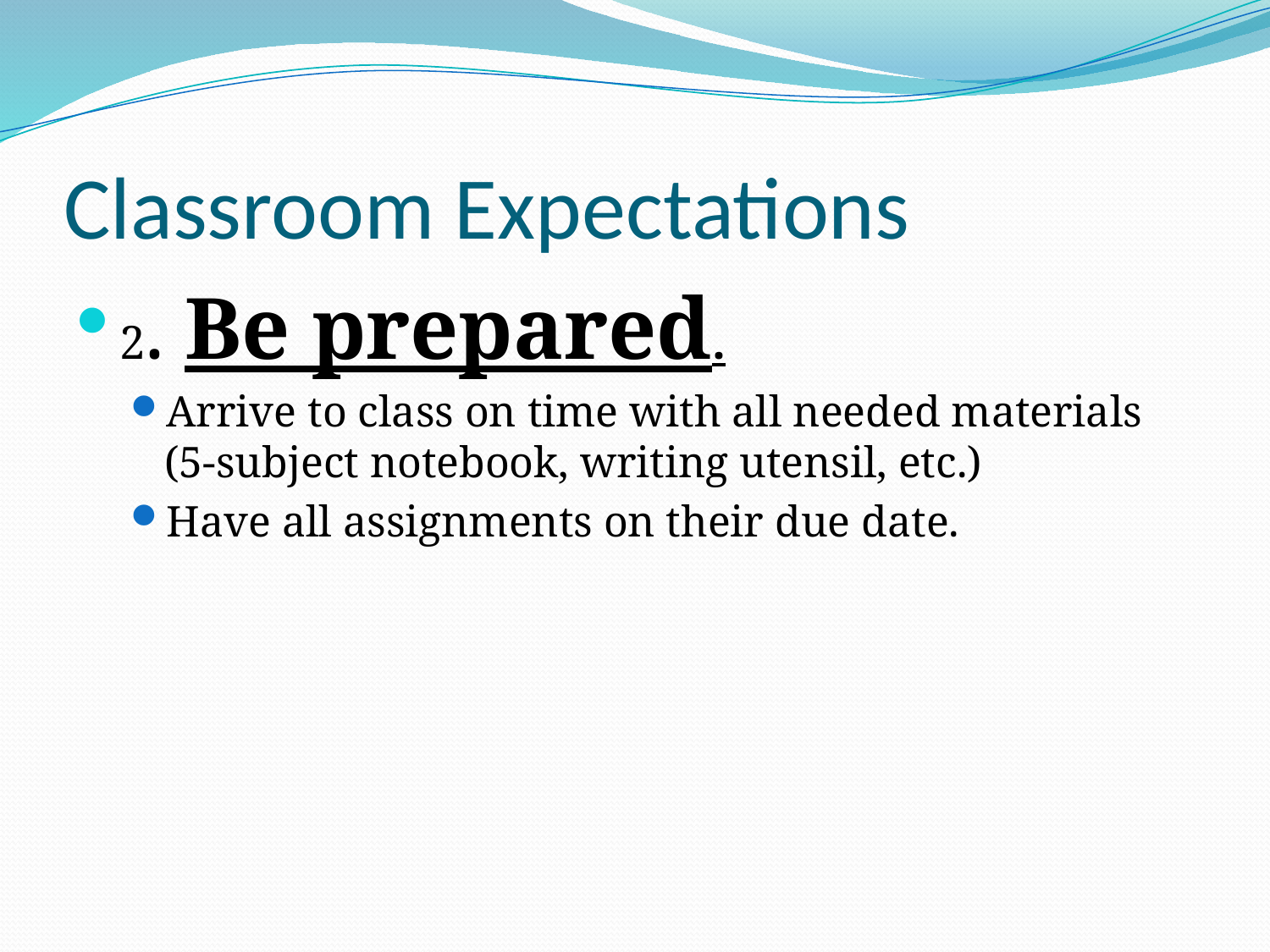

# Classroom Expectations
2. Be prepared.
Arrive to class on time with all needed materials (5-subject notebook, writing utensil, etc.)
Have all assignments on their due date.